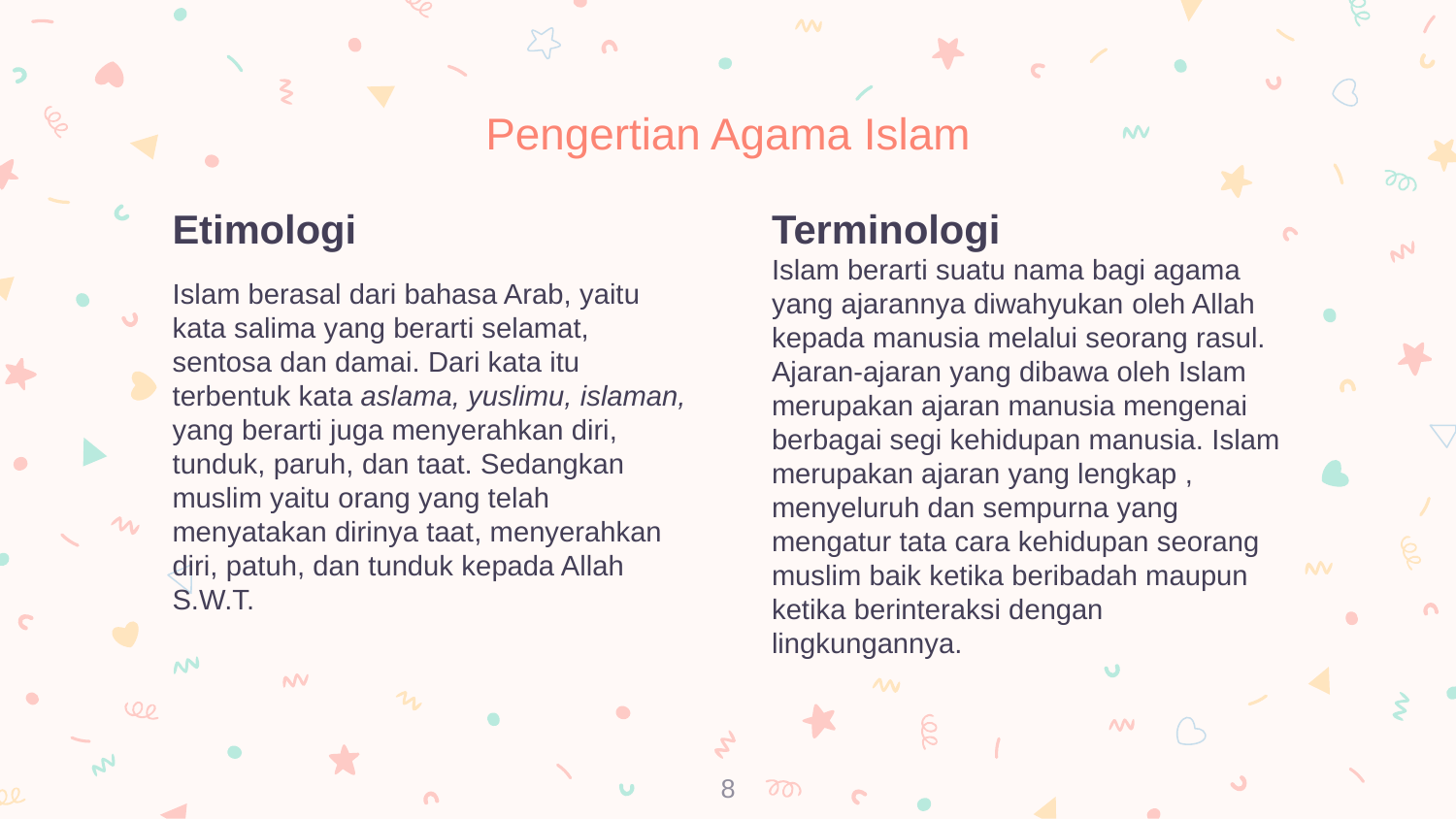

# Pengertian Agama Islam
Etimologi
Islam berasal dari bahasa Arab, yaitu kata salima yang berarti selamat, sentosa dan damai. Dari kata itu terbentuk kata aslama, yuslimu, islaman, yang berarti juga menyerahkan diri, tunduk, paruh, dan taat. Sedangkan muslim yaitu orang yang telah menyatakan dirinya taat, menyerahkan diri, patuh, dan tunduk kepada Allah S.W.T.

Terminologi
Islam berarti suatu nama bagi agama yang ajarannya diwahyukan oleh Allah kepada manusia melalui seorang rasul. Ajaran-ajaran yang dibawa oleh Islam merupakan ajaran manusia mengenai berbagai segi kehidupan manusia. Islam merupakan ajaran yang lengkap , menyeluruh dan sempurna yang mengatur tata cara kehidupan seorang muslim baik ketika beribadah maupun ketika berinteraksi dengan lingkungannya.

8